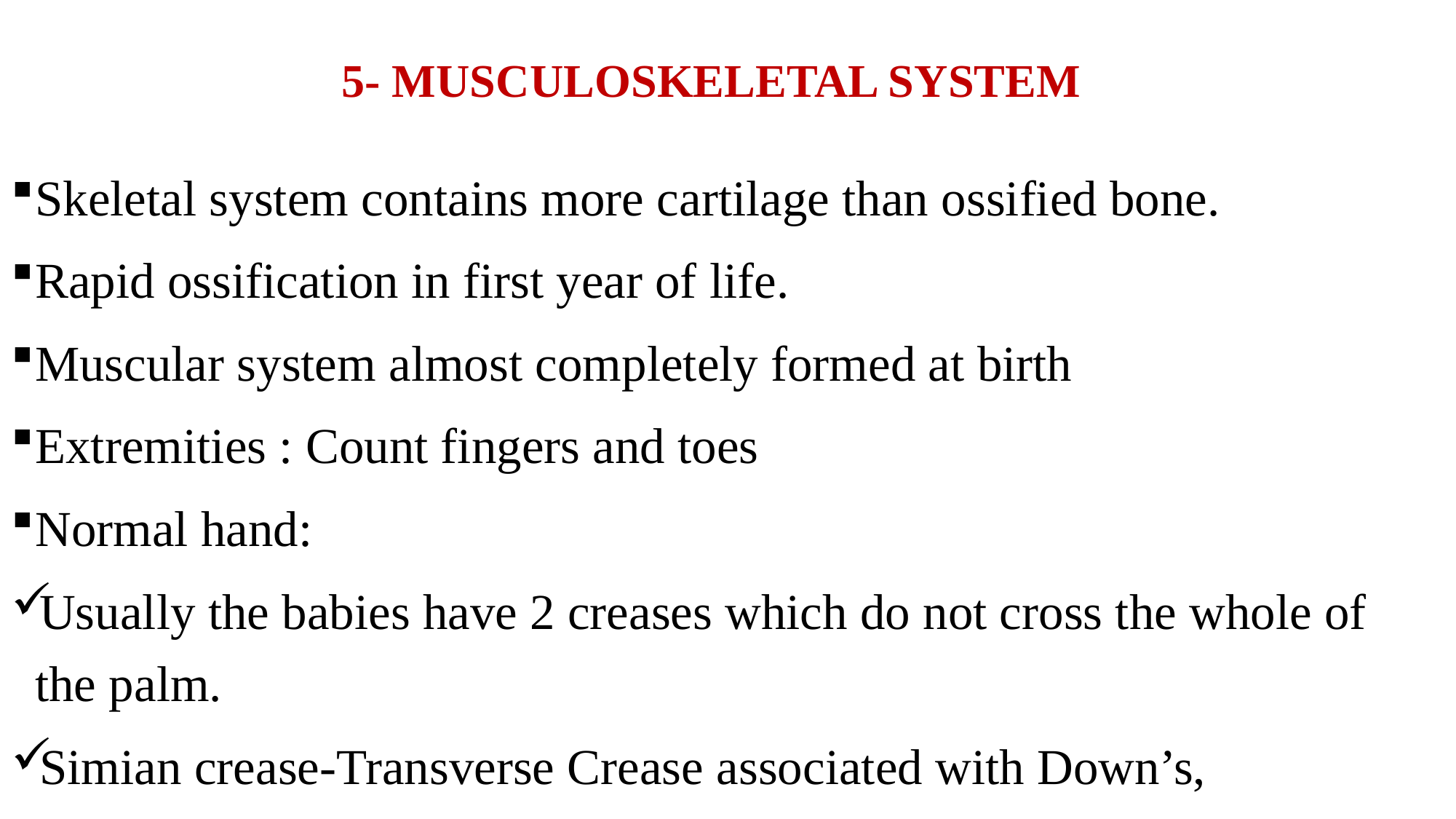

# 5- MUSCULOSKELETAL SYSTEM
Skeletal system contains more cartilage than ossified bone.
Rapid ossification in first year of life.
Muscular system almost completely formed at birth
Extremities : Count fingers and toes
Normal hand:
Usually the babies have 2 creases which do not cross the whole of the palm.
Simian crease-Transverse Crease associated with Down’s,